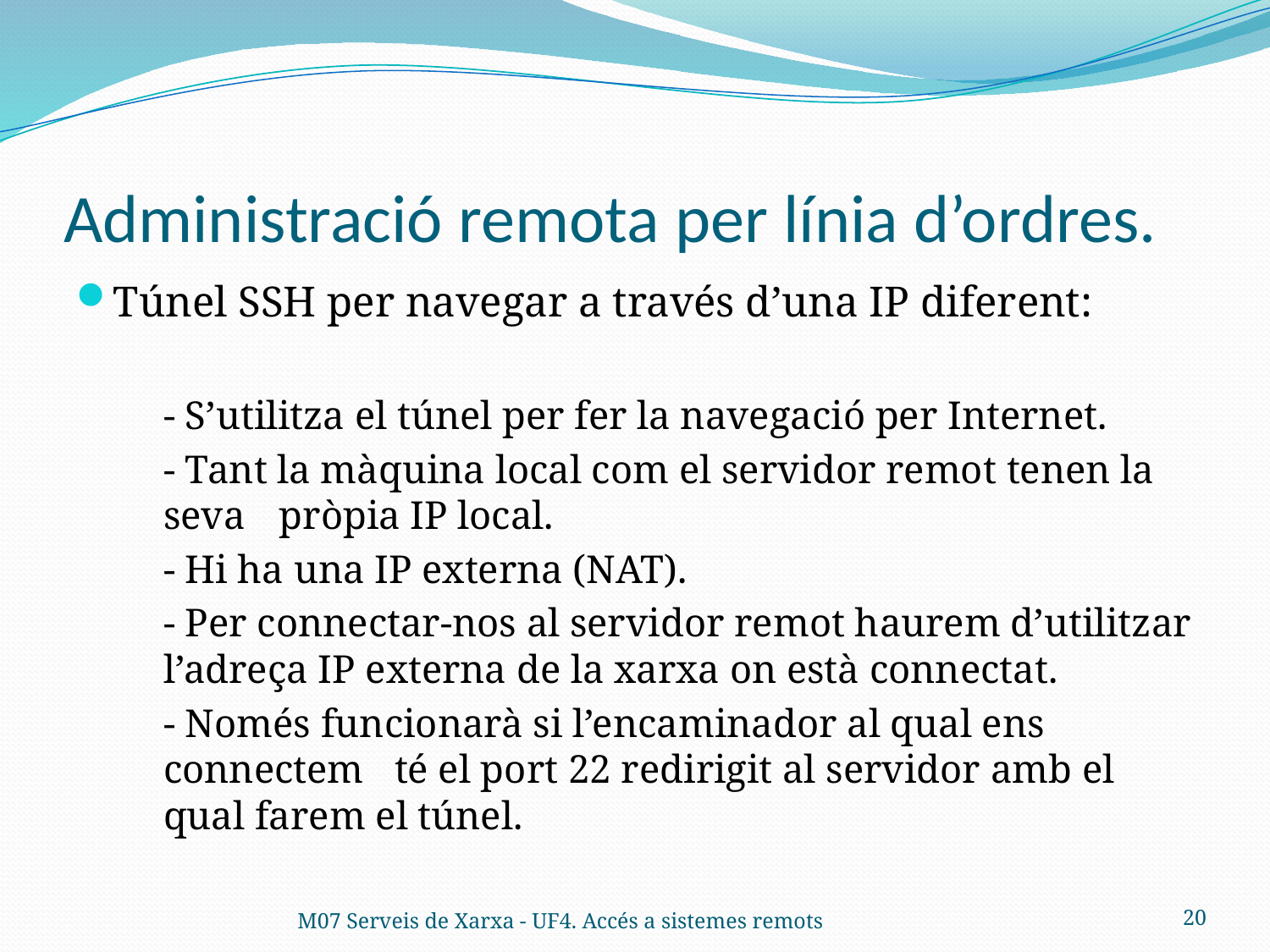

# Administració remota per línia d’ordres.
Túnel SSH per navegar a través d’una IP diferent:

		- S’utilitza el túnel per fer la navegació per Internet.
		- Tant la màquina local com el servidor remot tenen la seva 	pròpia IP local.
		- Hi ha una IP externa (NAT).
		- Per connectar-nos al servidor remot haurem d’utilitzar 	l’adreça IP externa de la xarxa on està connectat.
		- Només funcionarà si l’encaminador al qual ens connectem 	té el port 22 redirigit al servidor amb el qual farem el túnel.

M07 Serveis de Xarxa - UF4. Accés a sistemes remots
20